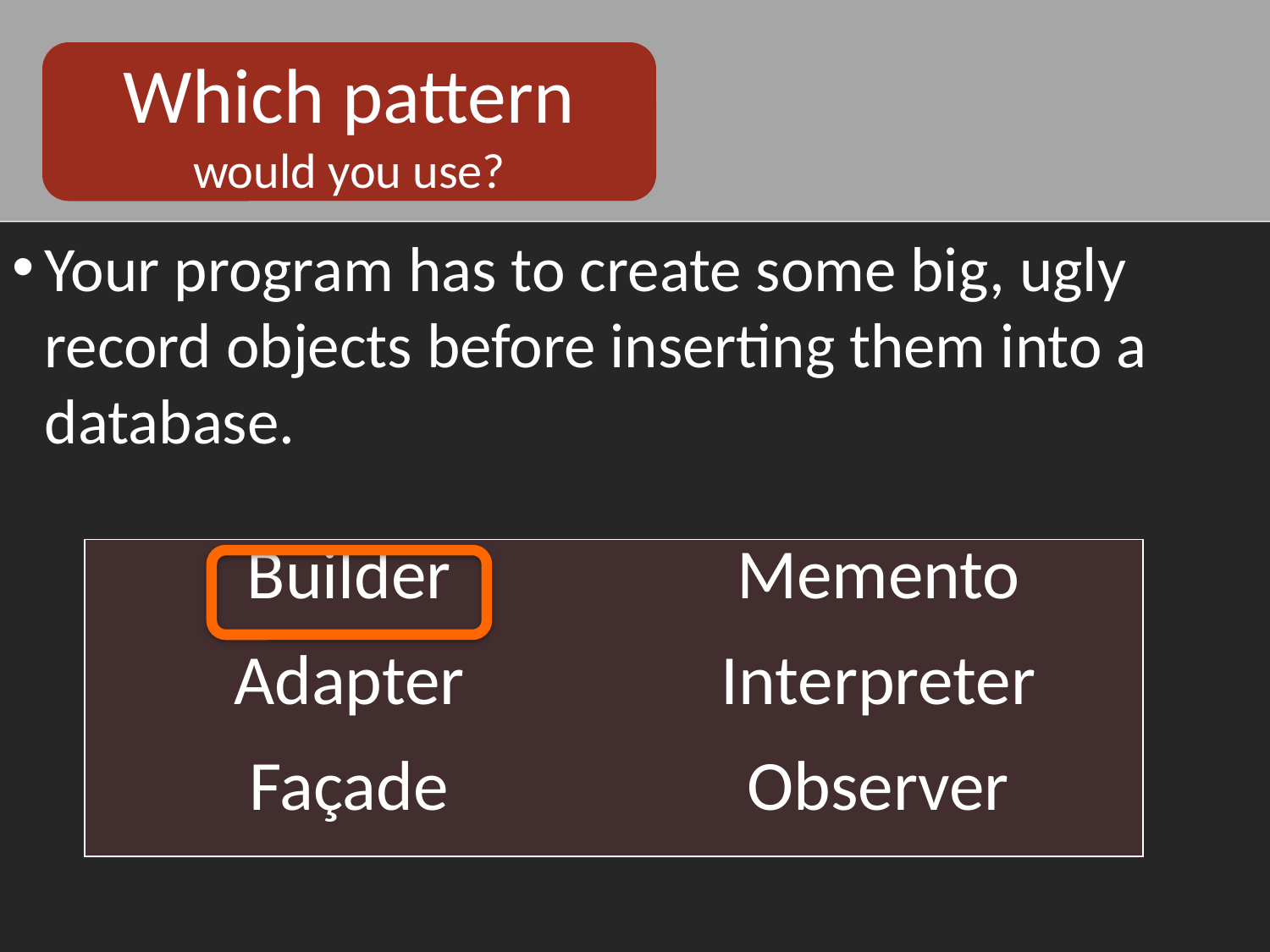

Which pattern
would you use?
Your program has to create some big, ugly record objects before inserting them into a database.

| Builder | Memento |
| --- | --- |
| Adapter | Interpreter |
| Façade | Observer |